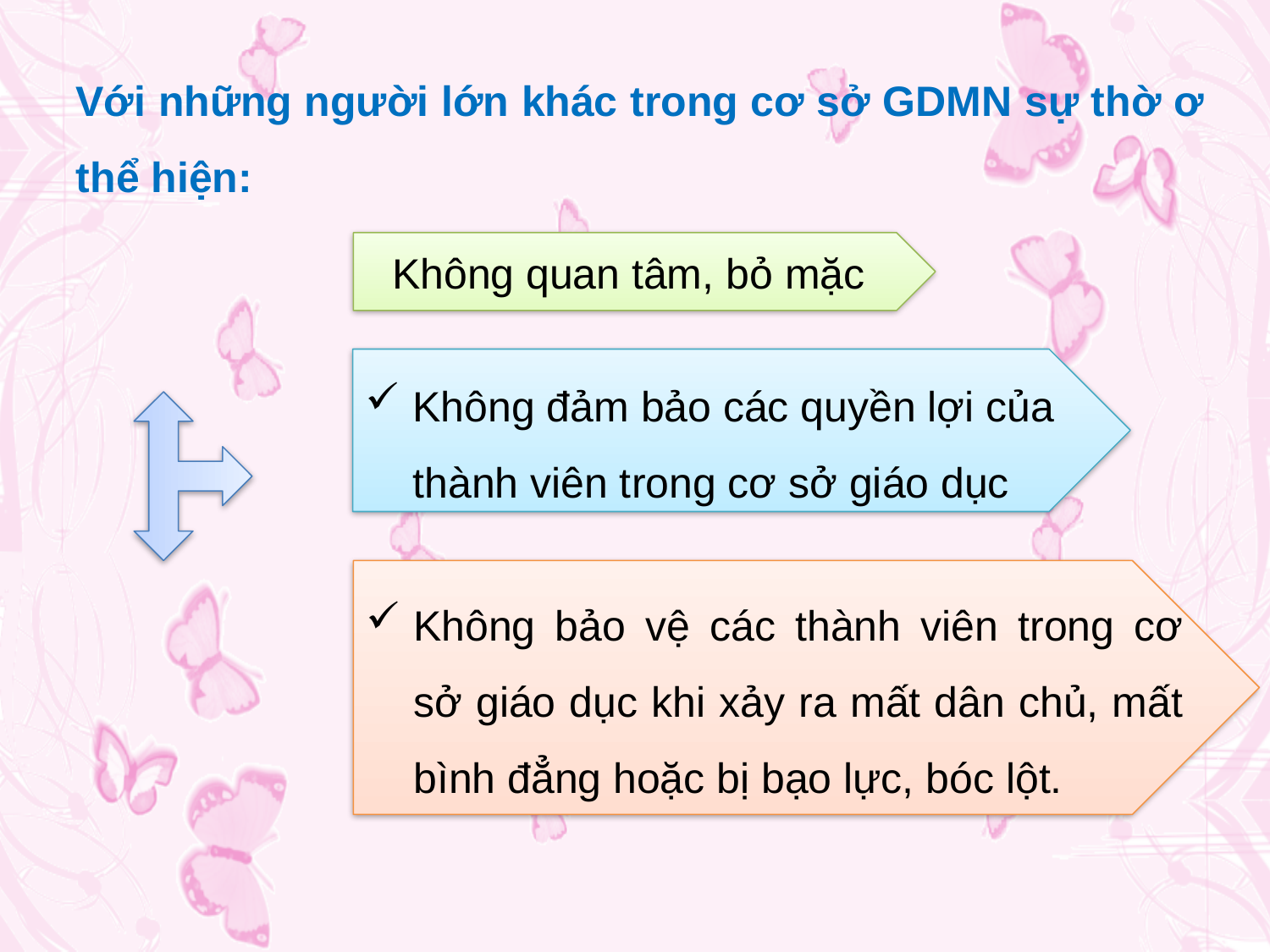

Với những người lớn khác trong cơ sở GDMN sự thờ ơ thể hiện:
Không quan tâm, bỏ mặc
Không đảm bảo các quyền lợi của thành viên trong cơ sở giáo dục

Không bảo vệ các thành viên trong cơ sở giáo dục khi xảy ra mất dân chủ, mất bình đẳng hoặc bị bạo lực, bóc lột.